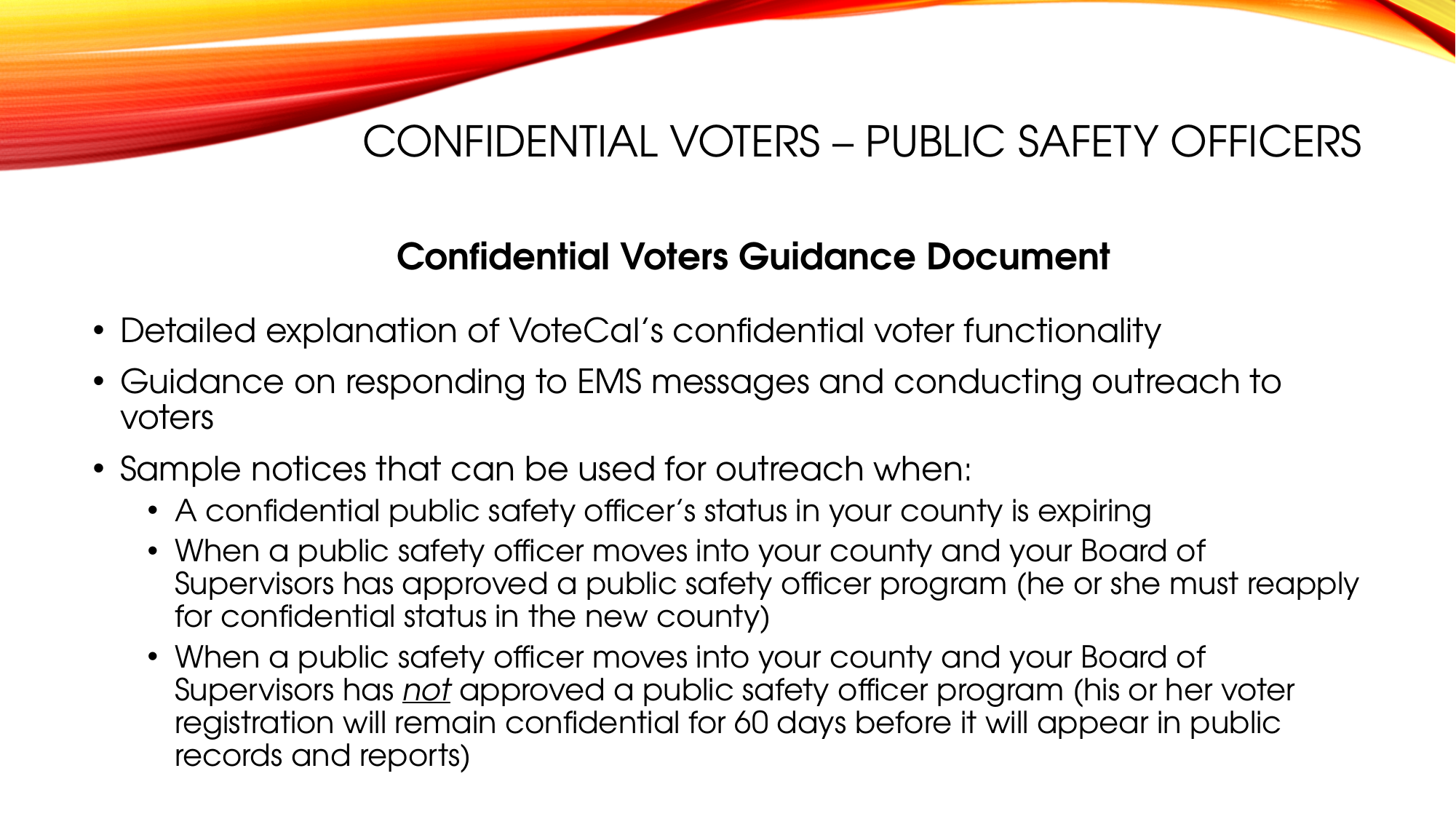

# Confidential voters – public safety officers
Confidential Voters Guidance Document
Detailed explanation of VoteCal’s confidential voter functionality
Guidance on responding to EMS messages and conducting outreach to voters
Sample notices that can be used for outreach when:
A confidential public safety officer’s status in your county is expiring
When a public safety officer moves into your county and your Board of Supervisors has approved a public safety officer program (he or she must reapply for confidential status in the new county)
When a public safety officer moves into your county and your Board of Supervisors has not approved a public safety officer program (his or her voter registration will remain confidential for 60 days before it will appear in public records and reports)